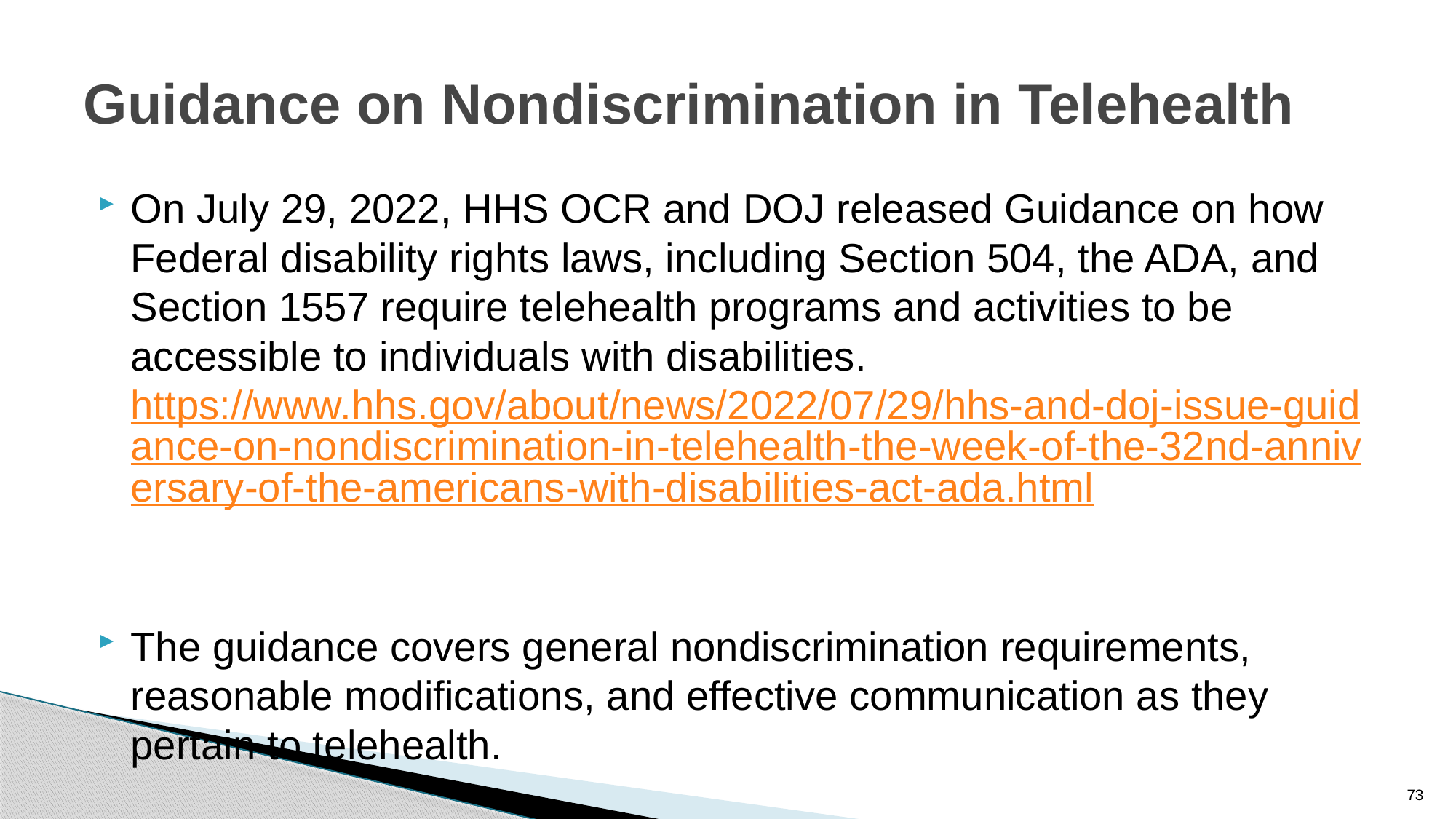

# Guidance on Nondiscrimination in Telehealth
On July 29, 2022, HHS OCR and DOJ released Guidance on how Federal disability rights laws, including Section 504, the ADA, and Section 1557 require telehealth programs and activities to be accessible to individuals with disabilities. https://www.hhs.gov/about/news/2022/07/29/hhs-and-doj-issue-guidance-on-nondiscrimination-in-telehealth-the-week-of-the-32nd-anniversary-of-the-americans-with-disabilities-act-ada.html

The guidance covers general nondiscrimination requirements, reasonable modifications, and effective communication as they pertain to telehealth.

73